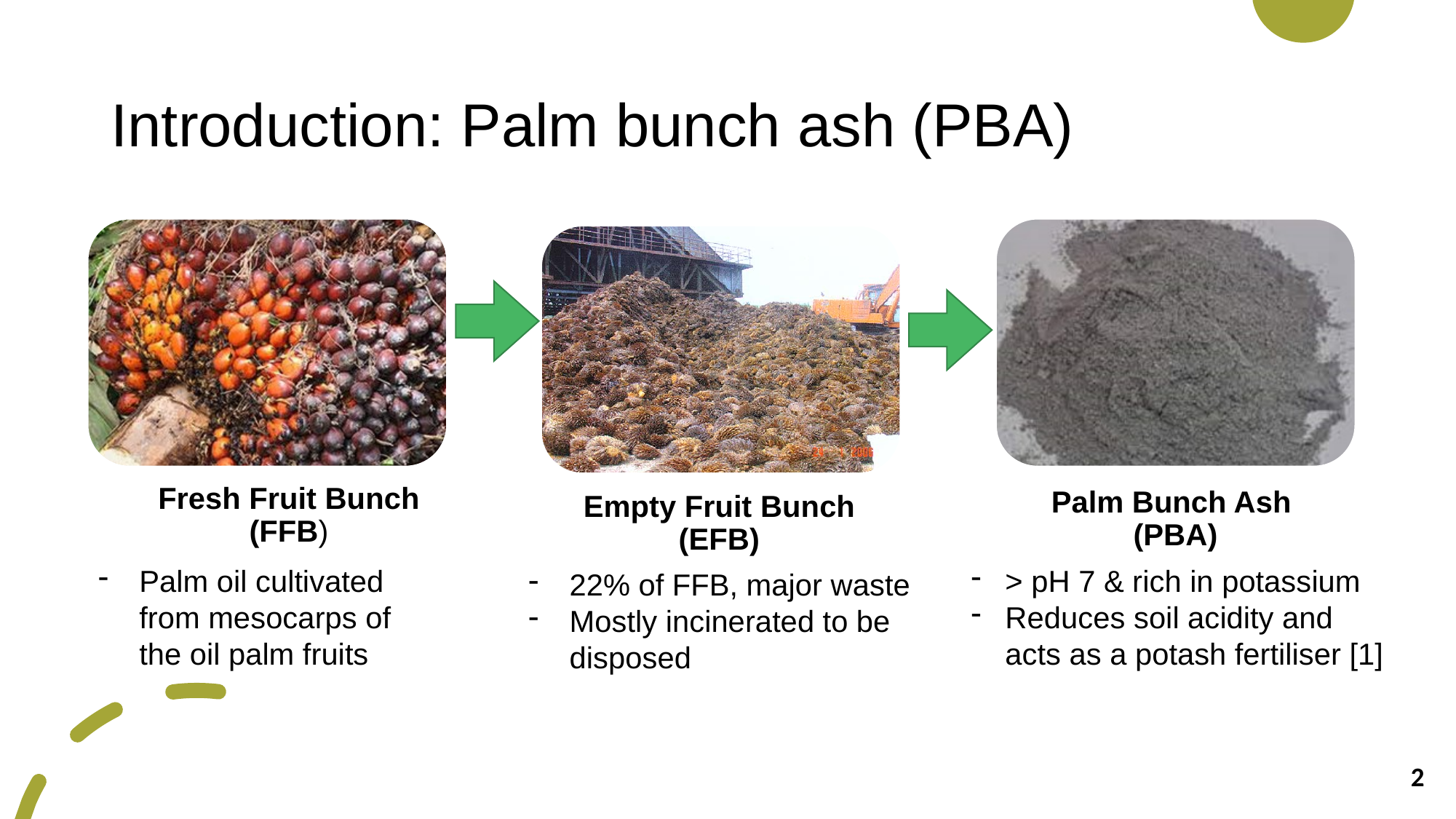

# Introduction: Palm bunch ash (PBA)
Fresh Fruit Bunch (FFB)
Empty Fruit Bunch (EFB)
Palm Bunch Ash
(PBA)

Palm oil cultivated from mesocarps of the oil palm fruits
> pH 7 & rich in potassium
Reduces soil acidity and acts as a potash fertiliser [1]
22% of FFB, major waste
Mostly incinerated to be disposed
2